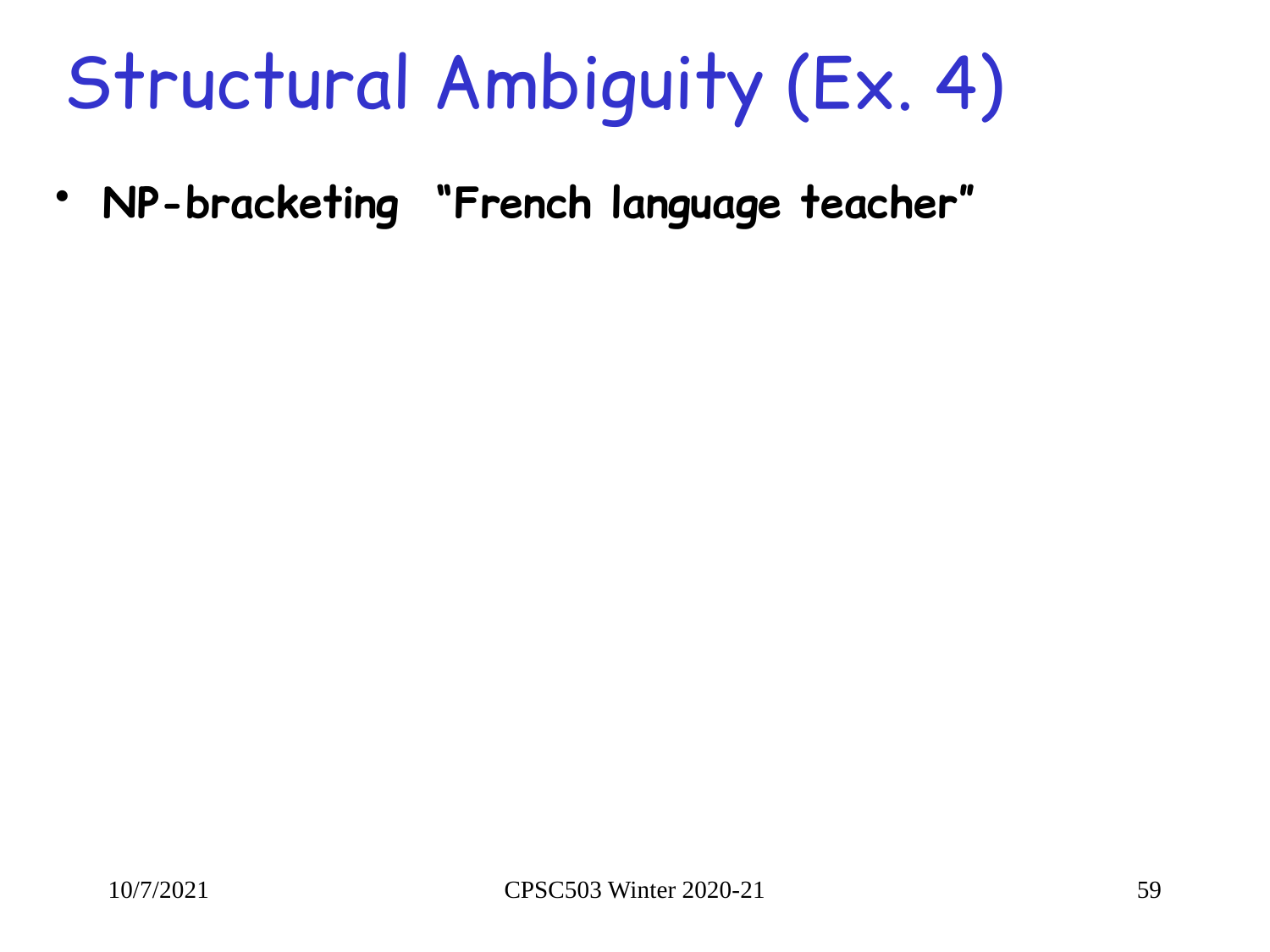

# Structural Ambiguity (Ex. 4)
NP-bracketing  “French language teacher”

10/7/2021
CPSC503 Winter 2020-21
59